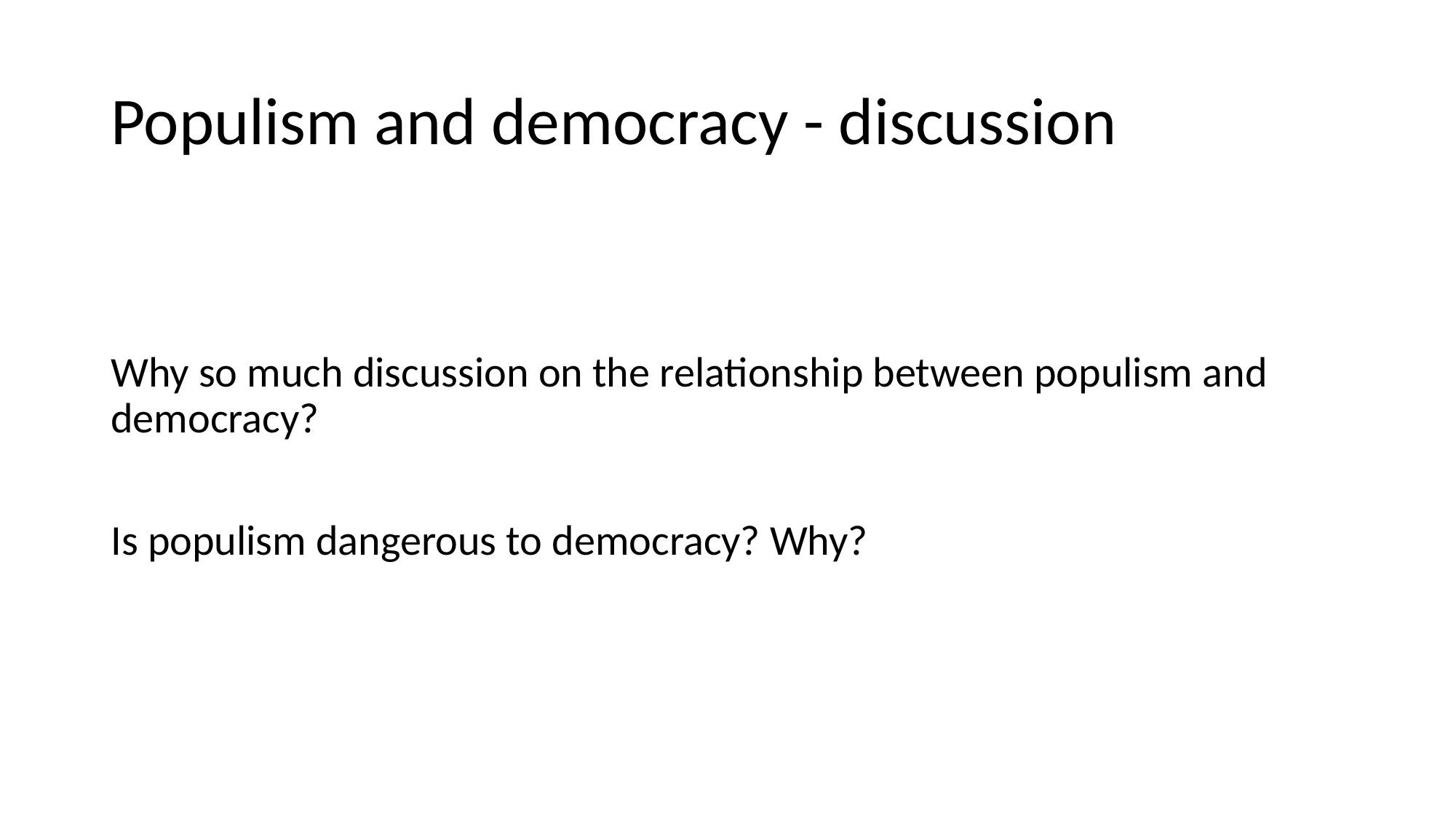

# Populism and democracy - discussion

Why so much discussion on the relationship between populism and democracy?

Is populism dangerous to democracy? Why?